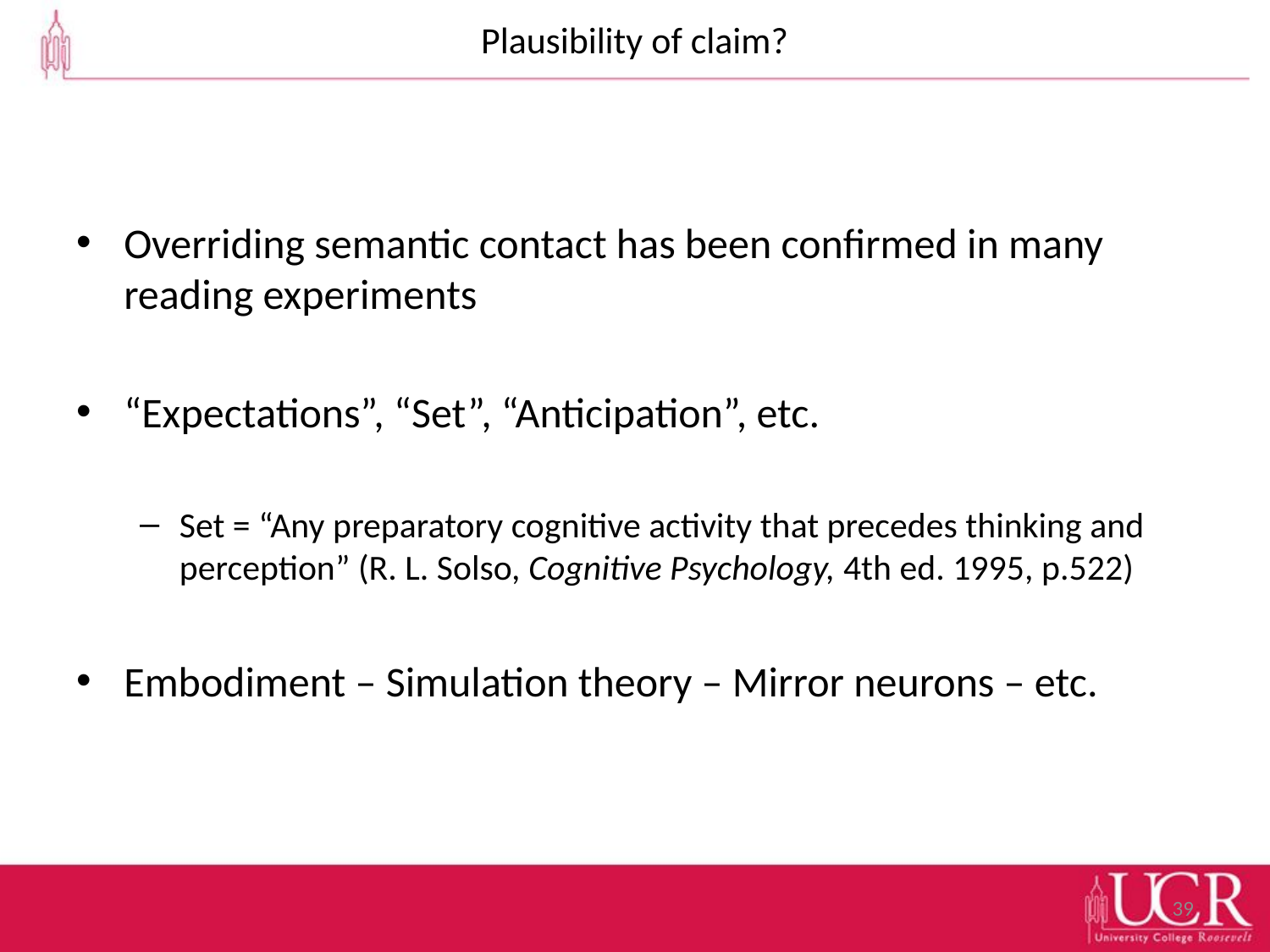

# Plausibility of claim?

Overriding semantic contact has been confirmed in many reading experiments

“Expectations”, “Set”, “Anticipation”, etc.

Set = “Any preparatory cognitive activity that precedes thinking and perception” (R. L. Solso, Cognitive Psychology, 4th ed. 1995, p.522)

Embodiment – Simulation theory – Mirror neurons – etc.
39